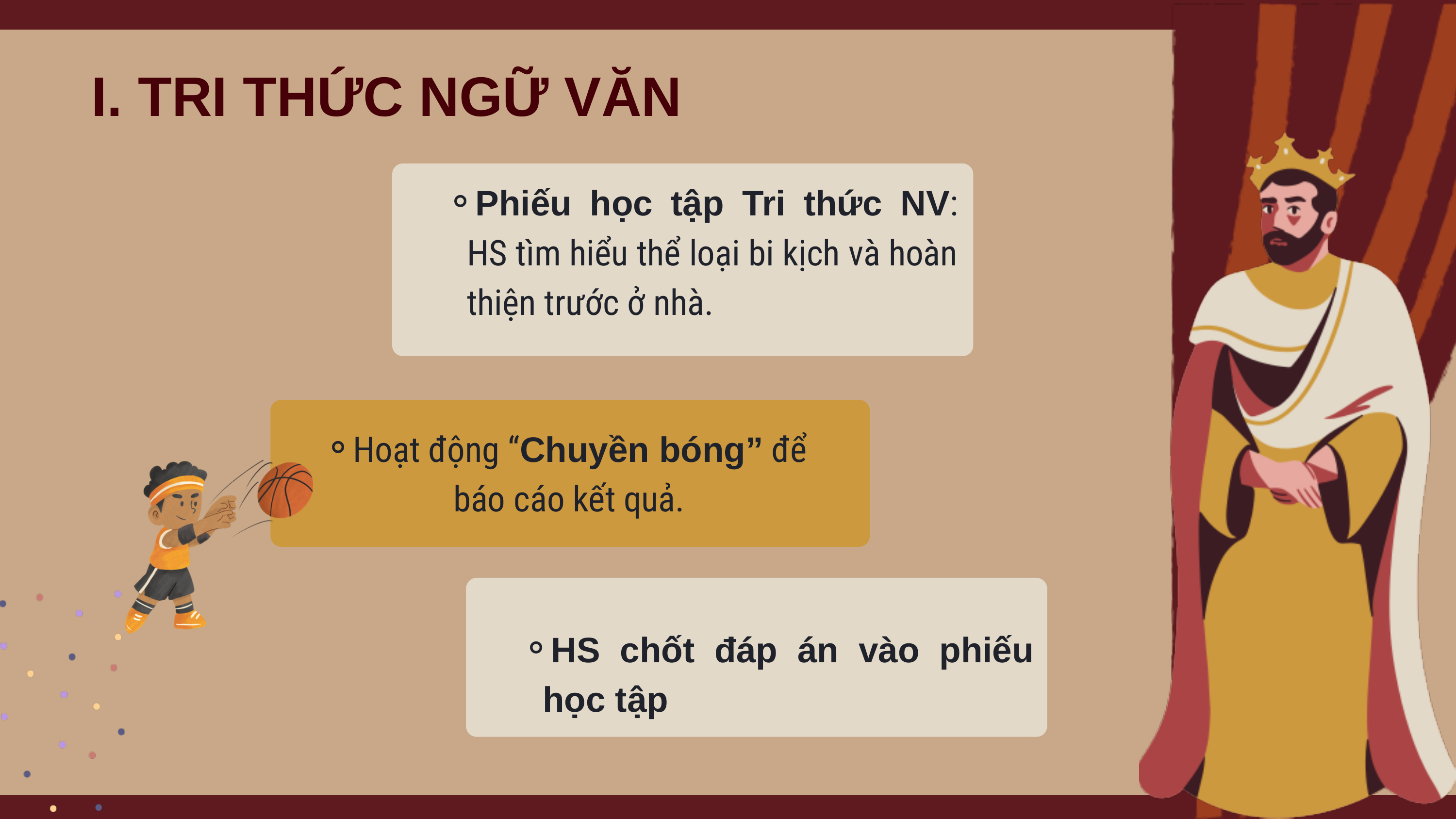

I. TRI THỨC NGỮ VĂN

Phiếu học tập Tri thức NV: HS tìm hiểu thể loại bi kịch và hoàn thiện trước ở nhà.

Hoạt động “Chuyền bóng” để
báo cáo kết quả.

HS chốt đáp án vào phiếu học tập